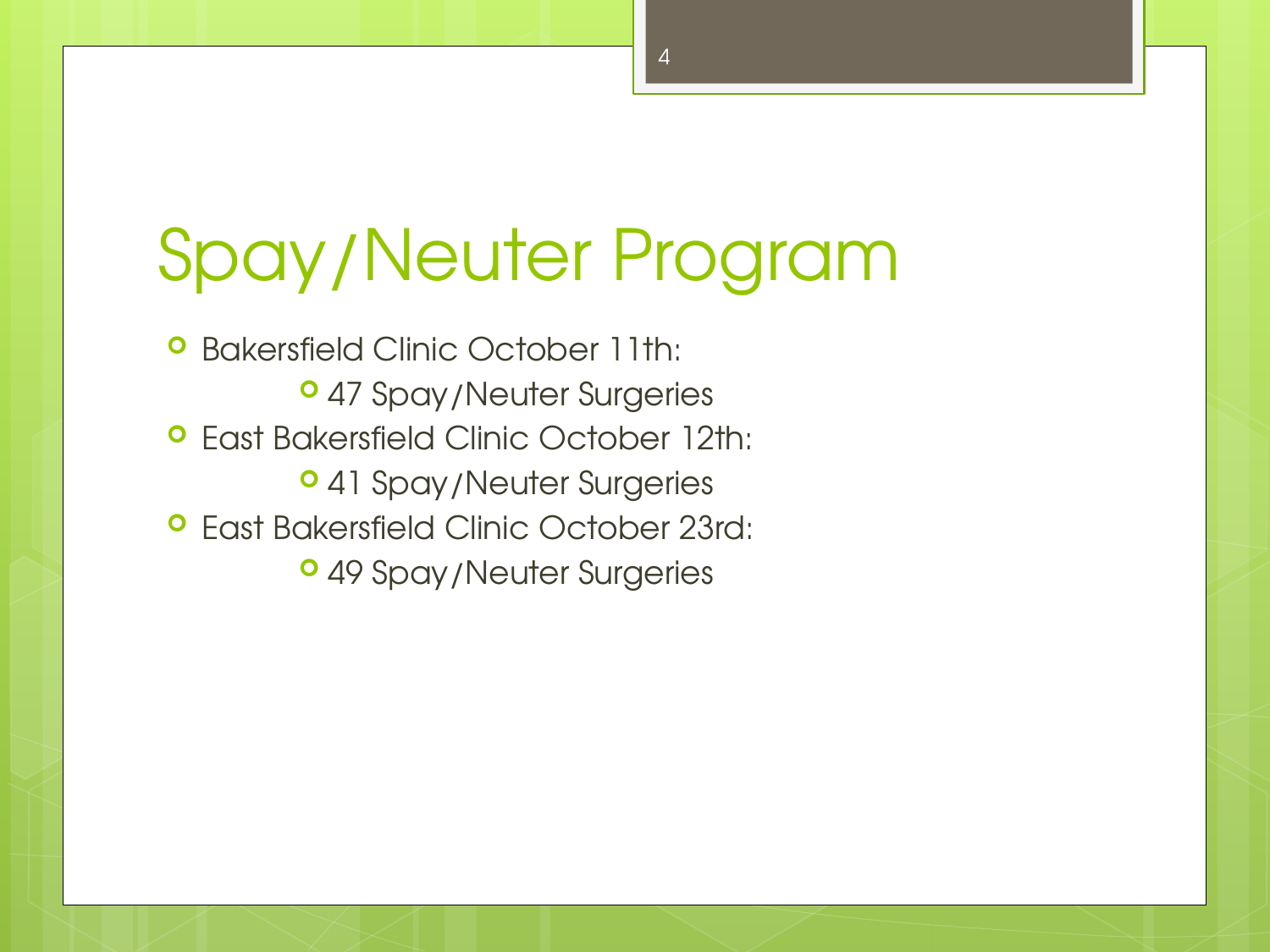

4
# Spay/Neuter Program
Bakersfield Clinic October 11th:
47 Spay/Neuter Surgeries
East Bakersfield Clinic October 12th:
41 Spay/Neuter Surgeries
East Bakersfield Clinic October 23rd:
49 Spay/Neuter Surgeries